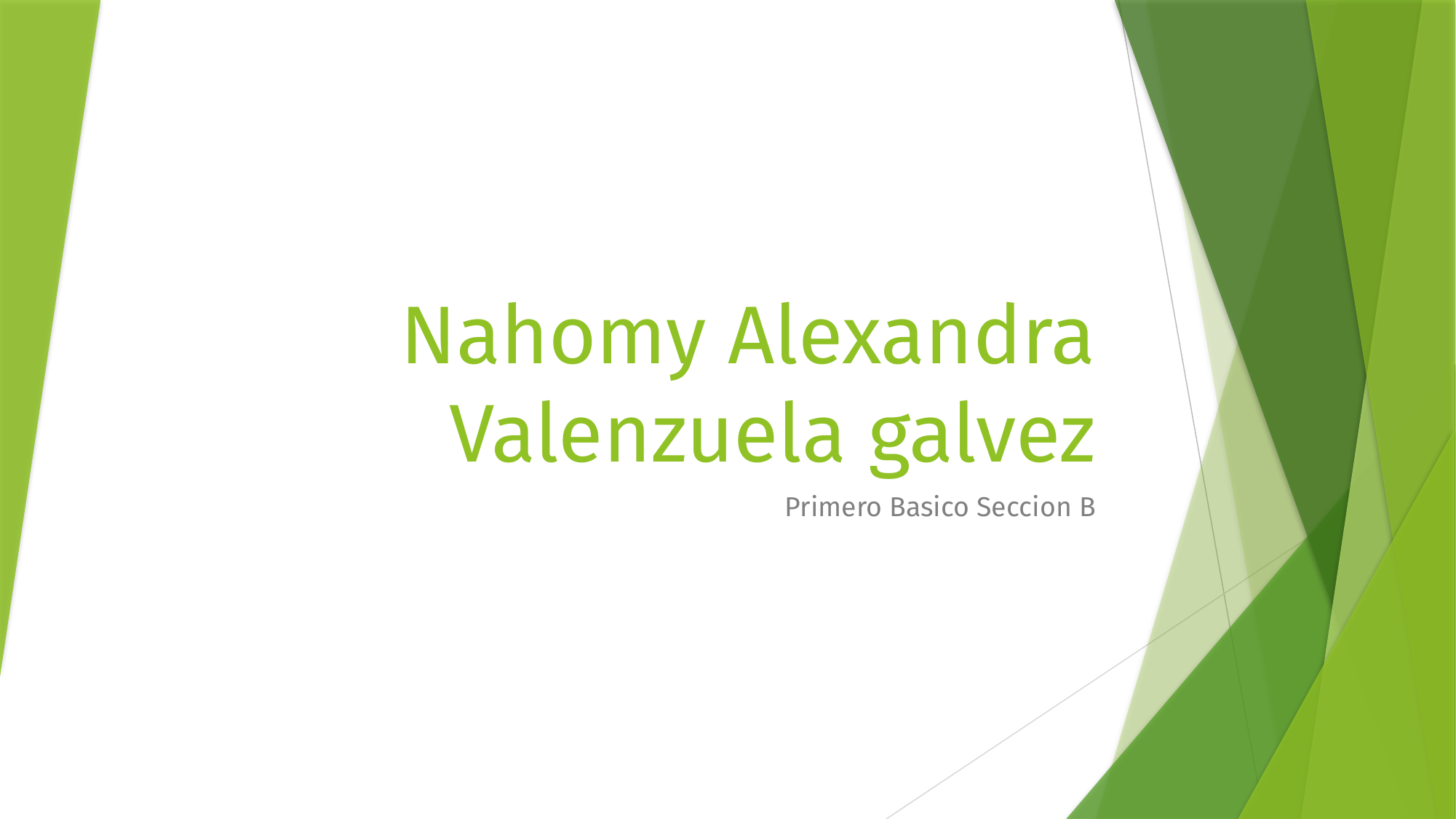

# Nahomy Alexandra Valenzuela galvez
Primero Basico Seccion B